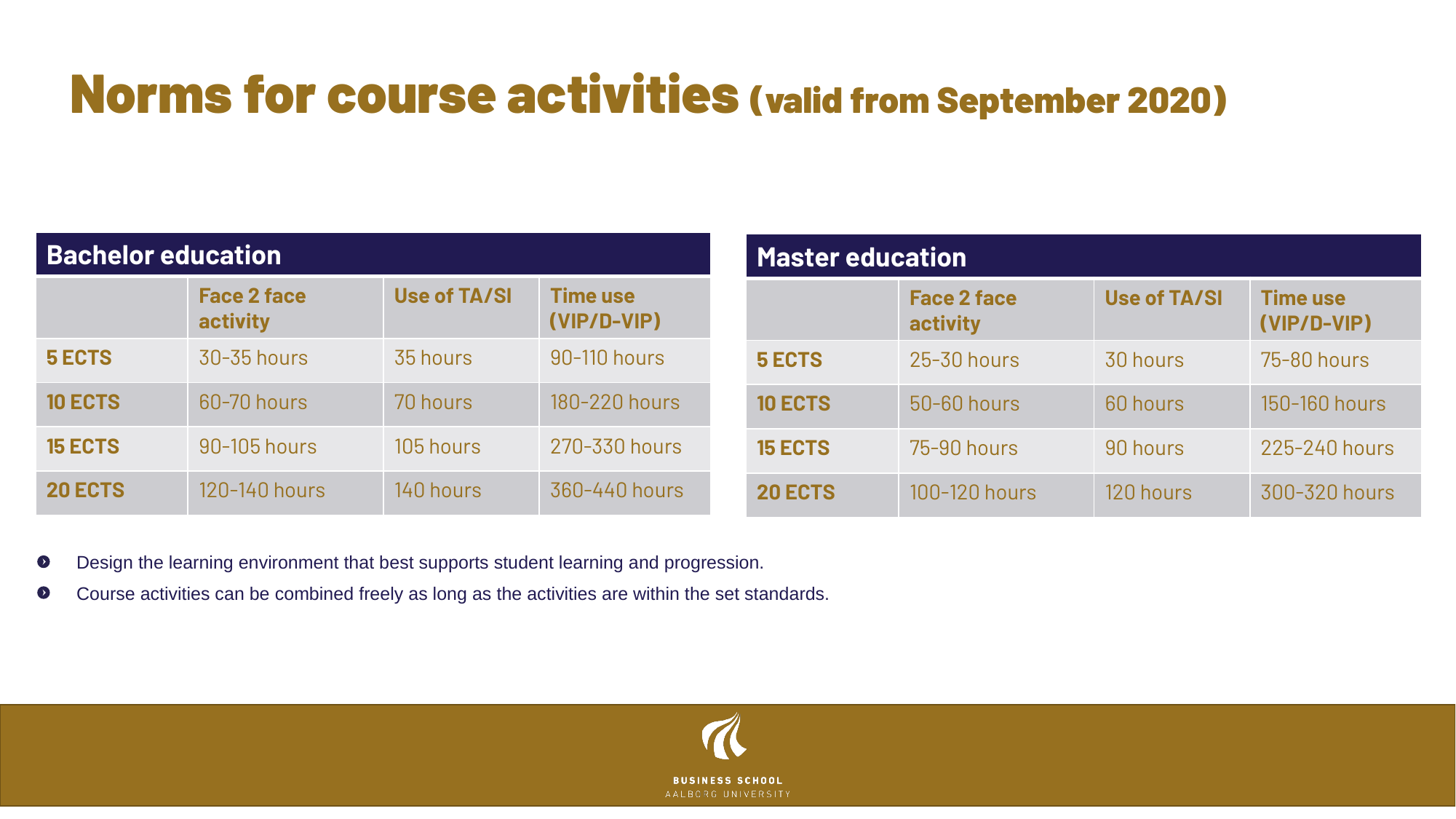

# Norms for course activities (valid from September 2020)
| Bachelor education |  |  |  |
| --- | --- | --- | --- |
|  | Face 2 face activity | Use of TA/SI | Time use (VIP/D-VIP) |
| 5 ECTS | 30-35 hours | 35 hours | 90-110 hours |
| 10 ECTS | 60-70 hours | 70 hours | 180-220 hours |
| 15 ECTS | 90-105 hours | 105 hours | 270-330 hours |
| 20 ECTS | 120-140 hours | 140 hours | 360-440 hours |
| Master education |  |  |  |
| --- | --- | --- | --- |
|  | Face 2 face activity | Use of TA/SI | Time use (VIP/D-VIP) |
| 5 ECTS | 25-30 hours | 30 hours | 75-80 hours |
| 10 ECTS | 50-60 hours | 60 hours | 150-160 hours |
| 15 ECTS | 75-90 hours | 90 hours | 225-240 hours |
| 20 ECTS | 100-120 hours | 120 hours | 300-320 hours |
 Design the learning environment that best supports student learning and progression.
 Course activities can be combined freely as long as the activities are within the set standards.